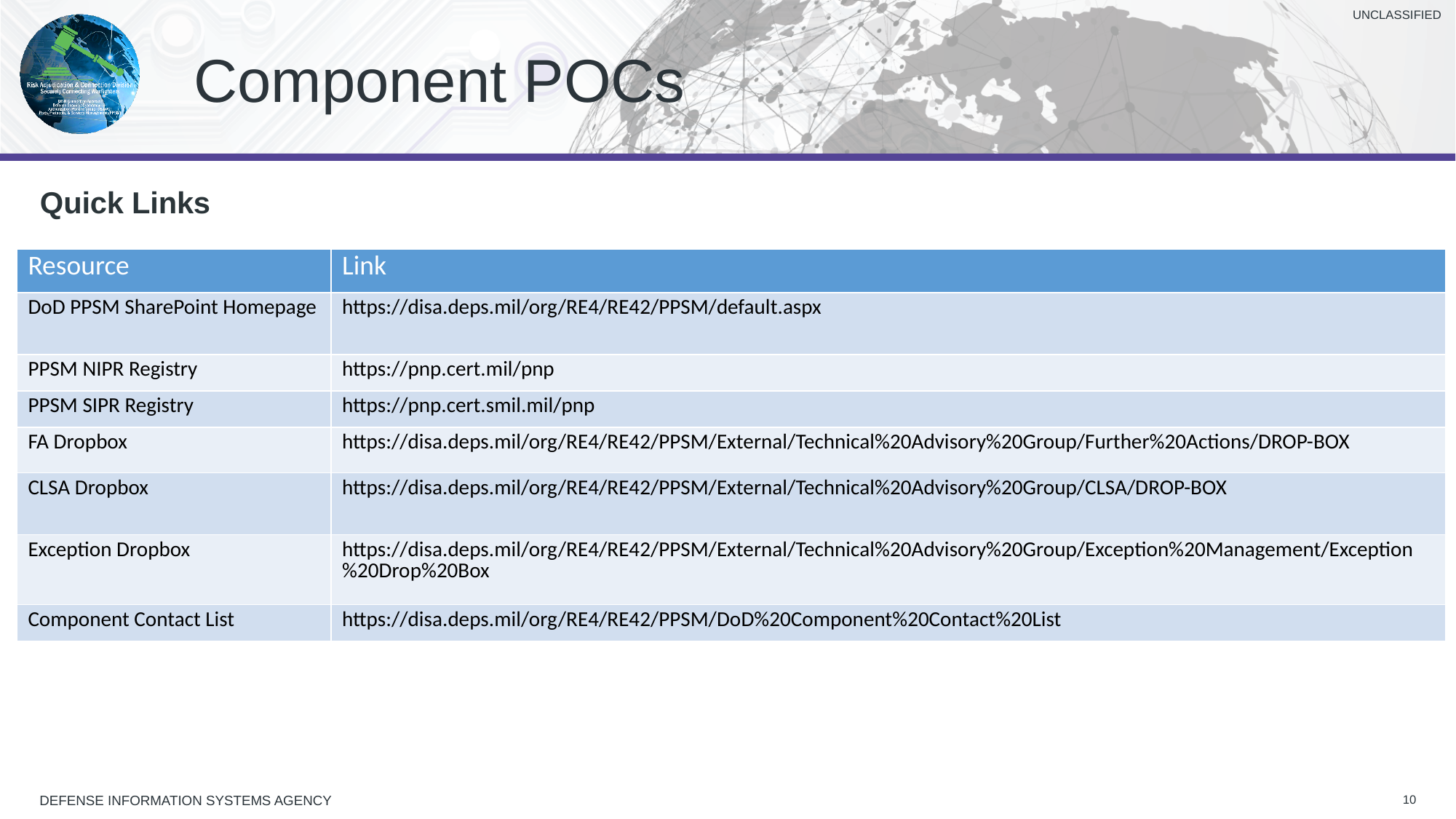

Component POCs
Quick Links

| Resource | Link |
| --- | --- |
| DoD PPSM SharePoint Homepage | https://disa.deps.mil/org/RE4/RE42/PPSM/default.aspx |
| PPSM NIPR Registry | https://pnp.cert.mil/pnp |
| PPSM SIPR Registry | https://pnp.cert.smil.mil/pnp |
| FA Dropbox | https://disa.deps.mil/org/RE4/RE42/PPSM/External/Technical%20Advisory%20Group/Further%20Actions/DROP-BOX |
| CLSA Dropbox | https://disa.deps.mil/org/RE4/RE42/PPSM/External/Technical%20Advisory%20Group/CLSA/DROP-BOX |
| Exception Dropbox | https://disa.deps.mil/org/RE4/RE42/PPSM/External/Technical%20Advisory%20Group/Exception%20Management/Exception%20Drop%20Box |
| Component Contact List | https://disa.deps.mil/org/RE4/RE42/PPSM/DoD%20Component%20Contact%20List |
10